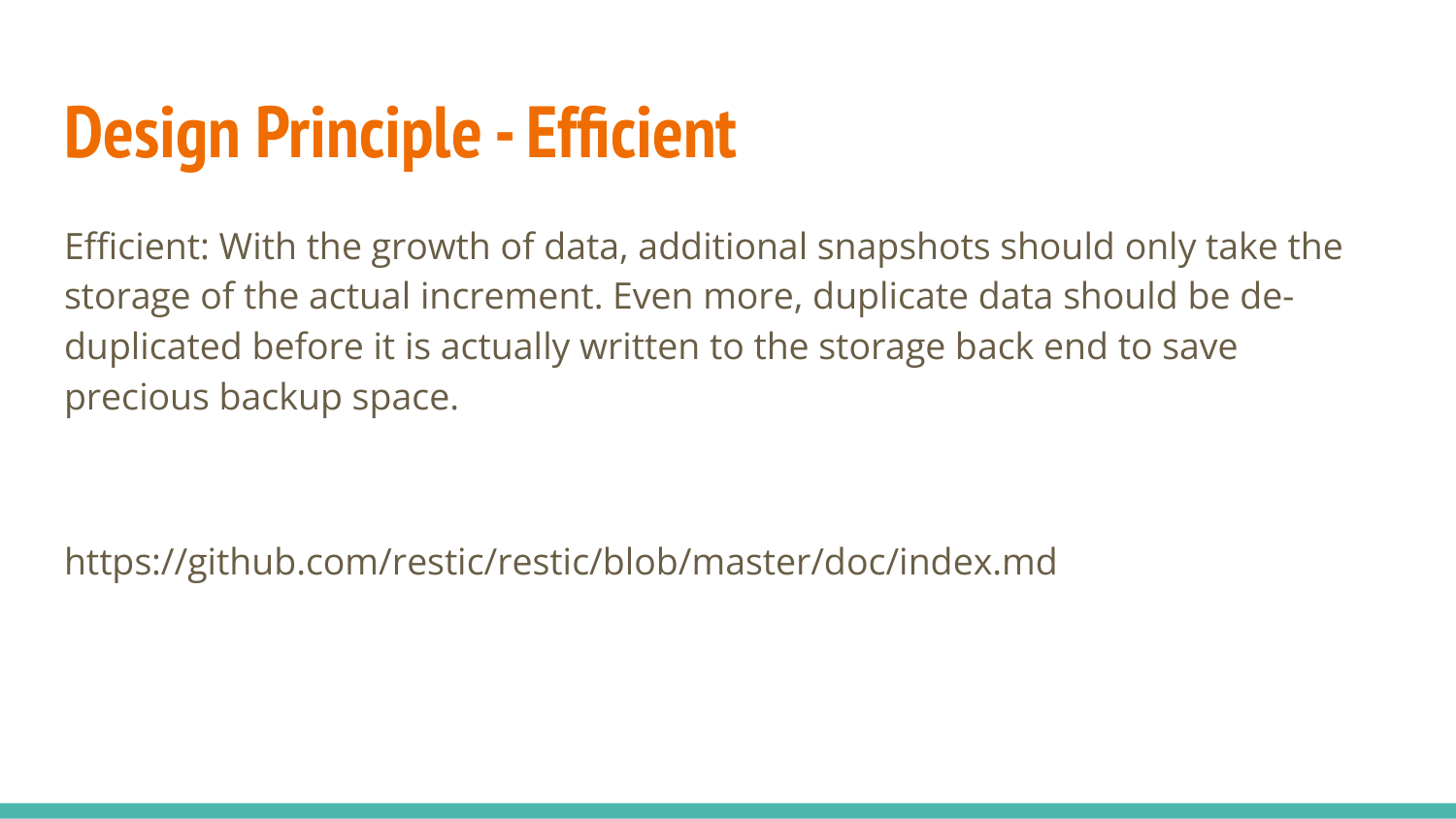

# Design Principle - Efficient
Efficient: With the growth of data, additional snapshots should only take the storage of the actual increment. Even more, duplicate data should be de-duplicated before it is actually written to the storage back end to save precious backup space.

https://github.com/restic/restic/blob/master/doc/index.md